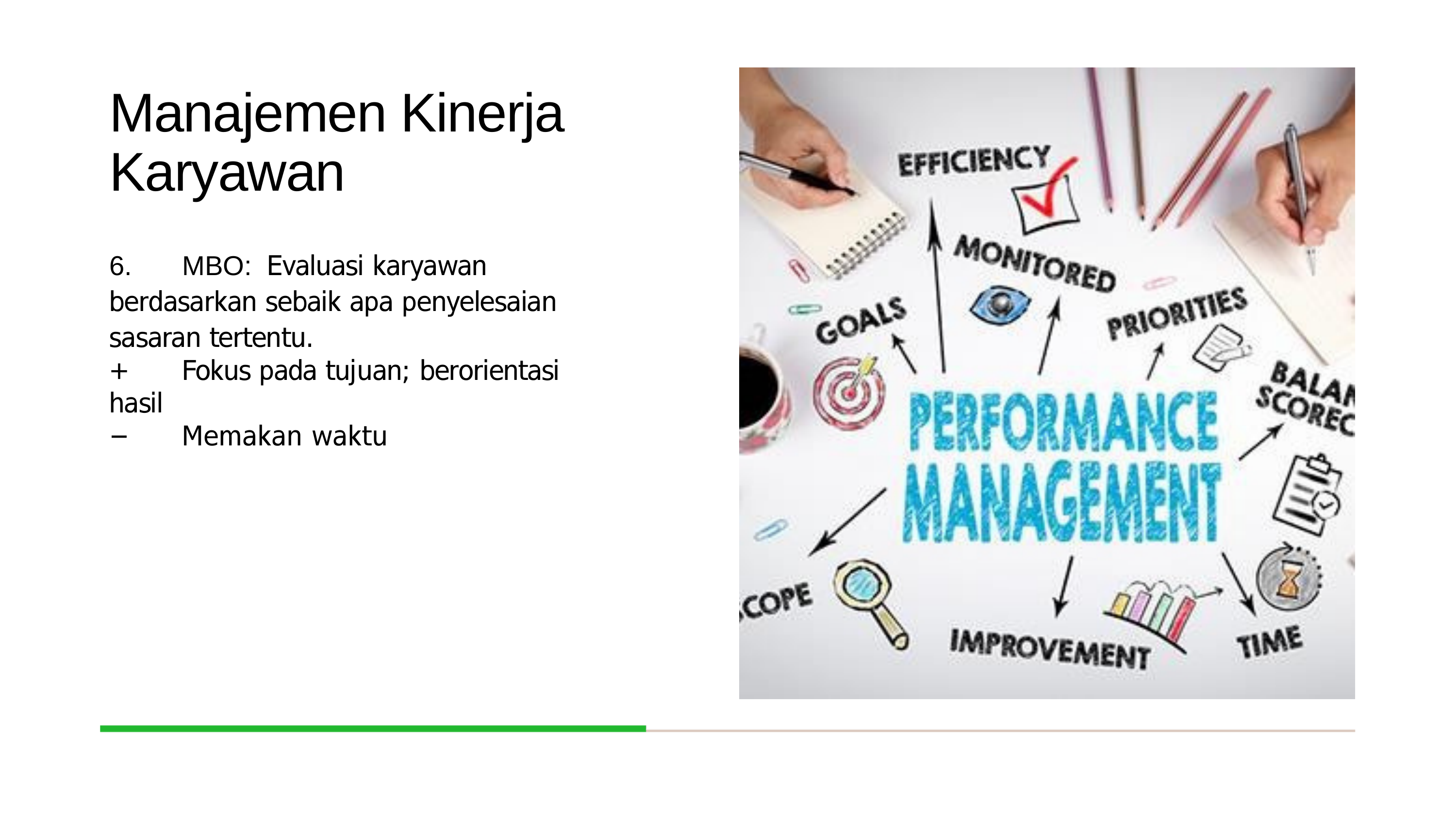

Manajemen Kinerja Karyawan
6.	MBO:  Evaluasi karyawan berdasarkan sebaik apa penyelesaian sasaran tertentu.
+	Fokus pada tujuan; berorientasi
hasil
−	Memakan waktu